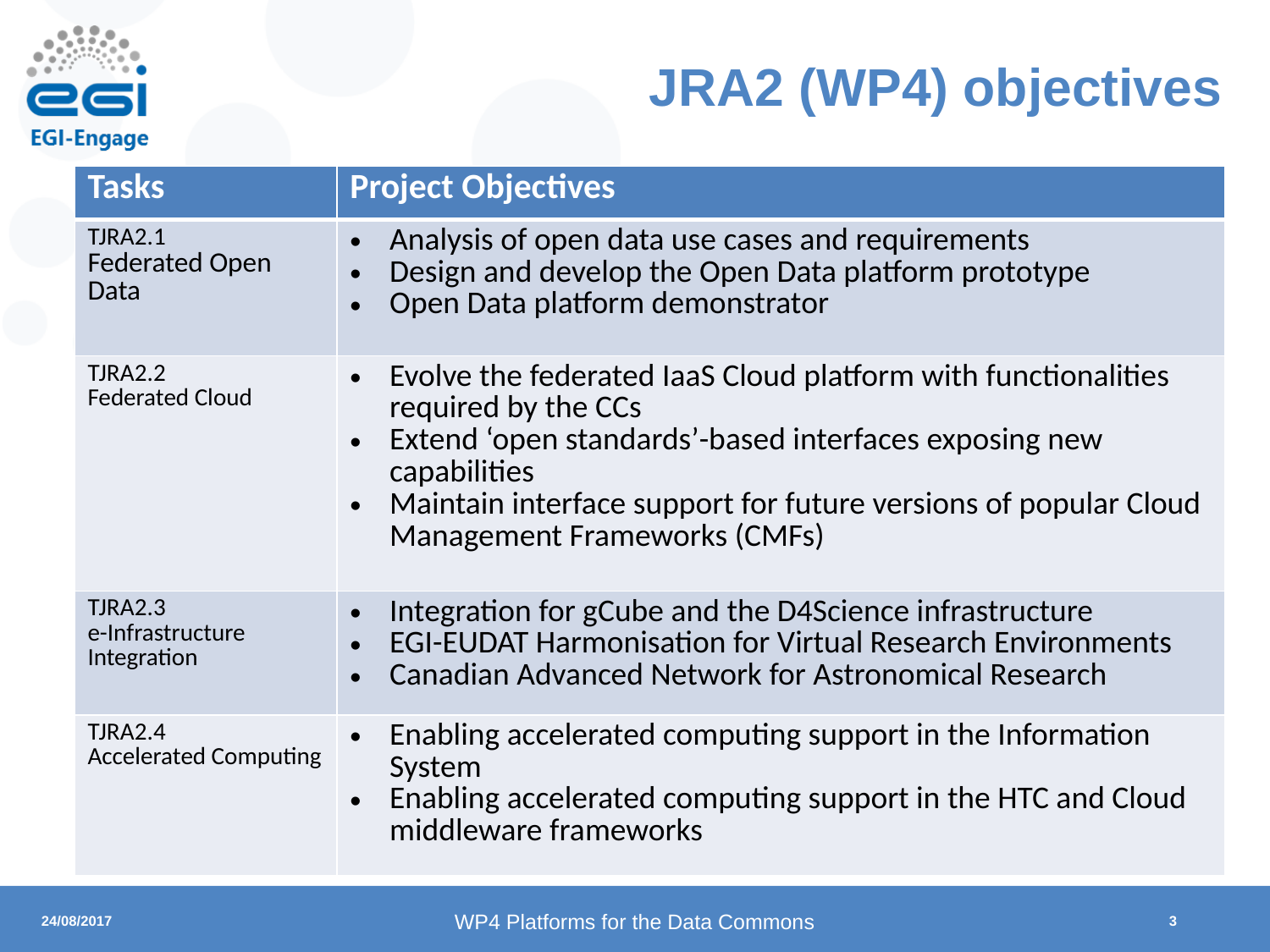

# JRA2 (WP4) objectives
| Tasks | Project Objectives |
| --- | --- |
| TJRA2.1 Federated Open Data | Analysis of open data use cases and requirements Design and develop the Open Data platform prototype Open Data platform demonstrator |
| TJRA2.2 Federated Cloud | Evolve the federated IaaS Cloud platform with functionalities required by the CCs Extend ‘open standards’-based interfaces exposing new capabilities Maintain interface support for future versions of popular Cloud Management Frameworks (CMFs) |
| TJRA2.3 e-Infrastructure Integration | Integration for gCube and the D4Science infrastructure EGI-EUDAT Harmonisation for Virtual Research Environments Canadian Advanced Network for Astronomical Research |
| TJRA2.4 Accelerated Computing | Enabling accelerated computing support in the Information System Enabling accelerated computing support in the HTC and Cloud middleware frameworks |
WP4 Platforms for the Data Commons